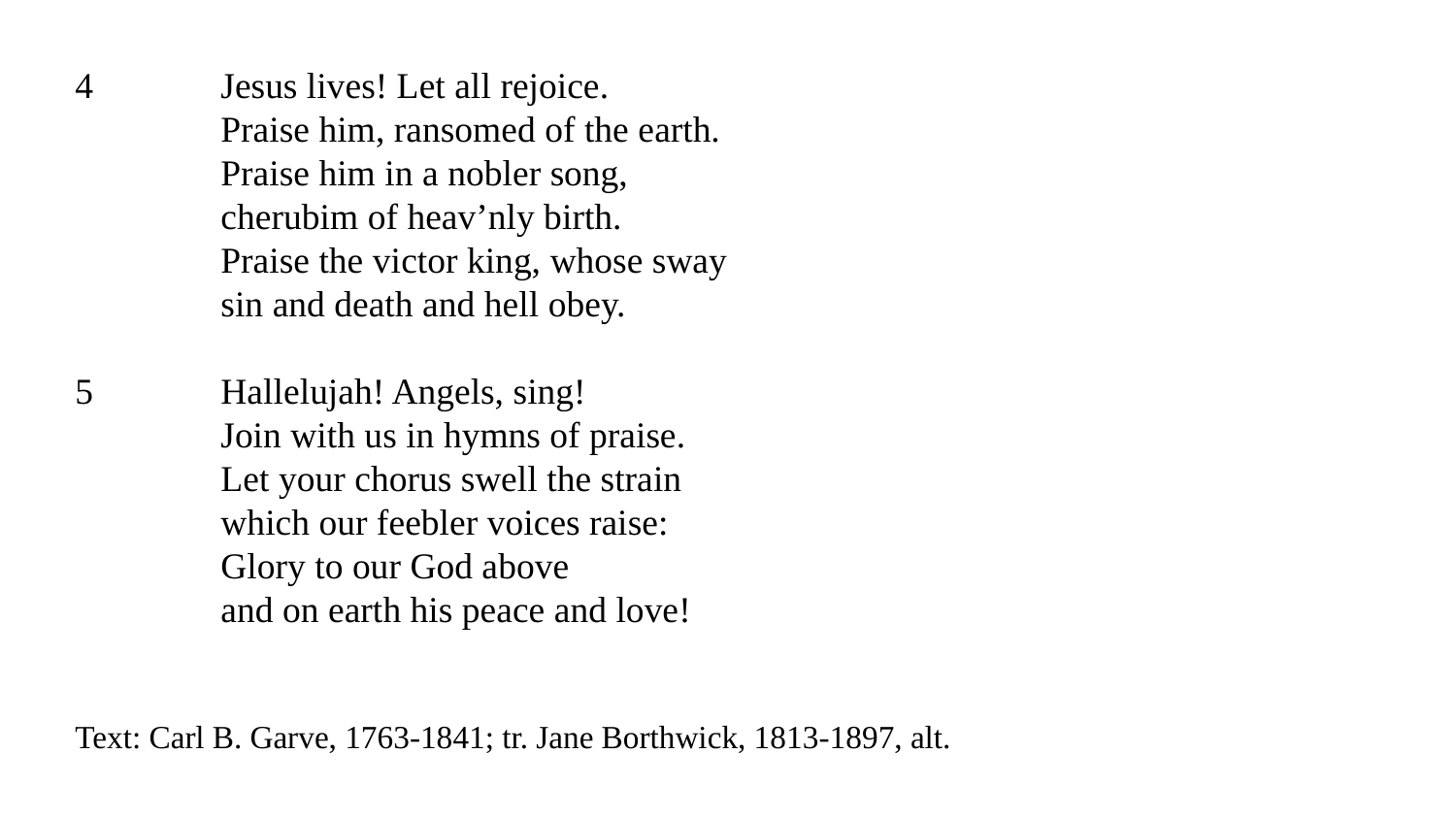

4	Jesus lives! Let all rejoice.
	Praise him, ransomed of the earth.
	Praise him in a nobler song,
	cherubim of heav’nly birth.
	Praise the victor king, whose sway
	sin and death and hell obey.

5	Hallelujah! Angels, sing!
	Join with us in hymns of praise.
	Let your chorus swell the strain
	which our feebler voices raise:
	Glory to our God above
	and on earth his peace and love!

Text: Carl B. Garve, 1763-1841; tr. Jane Borthwick, 1813-1897, alt.